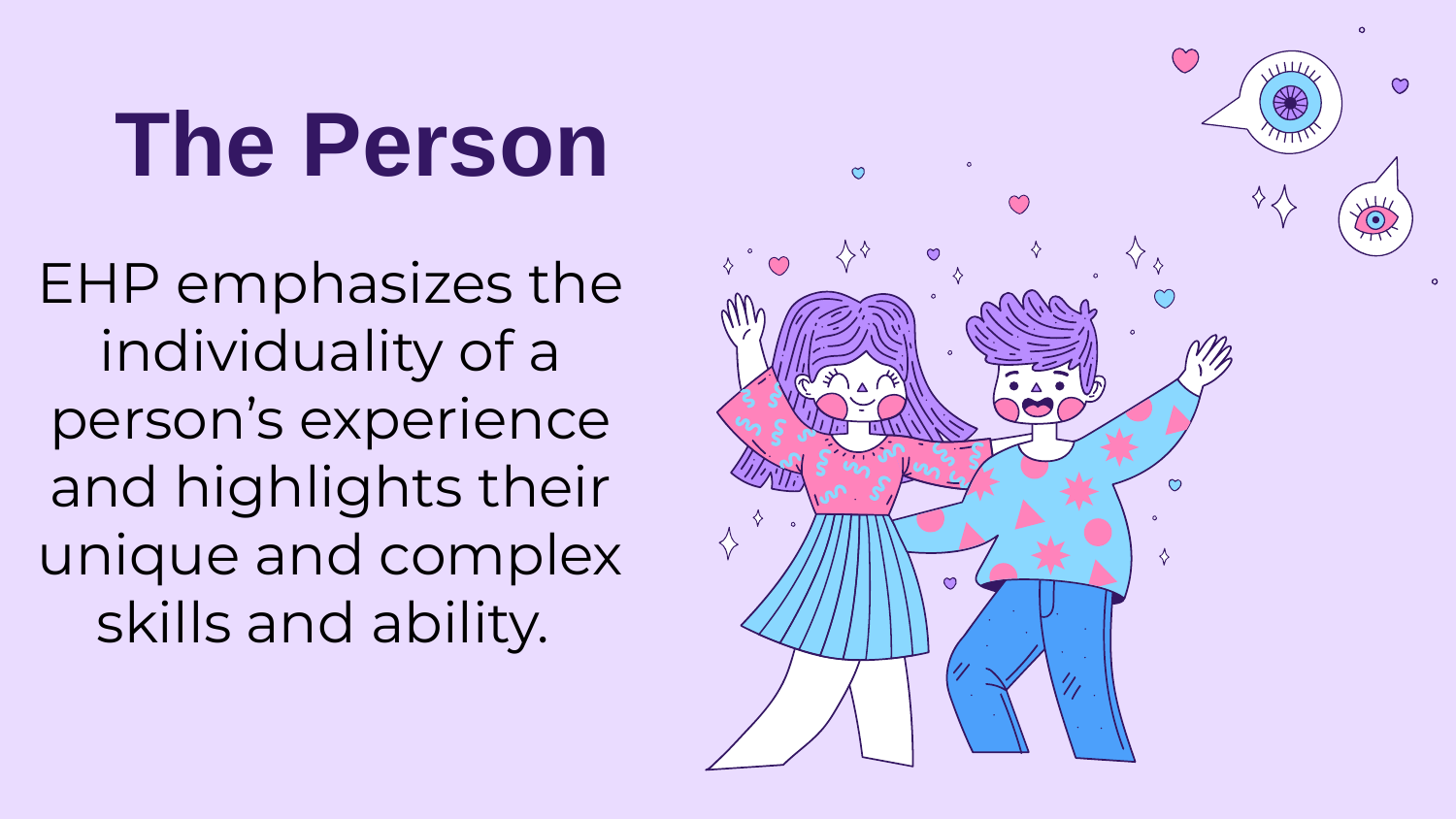

# The Person

EHP emphasizes the individuality of a person’s experience and highlights their unique and complex skills and ability.